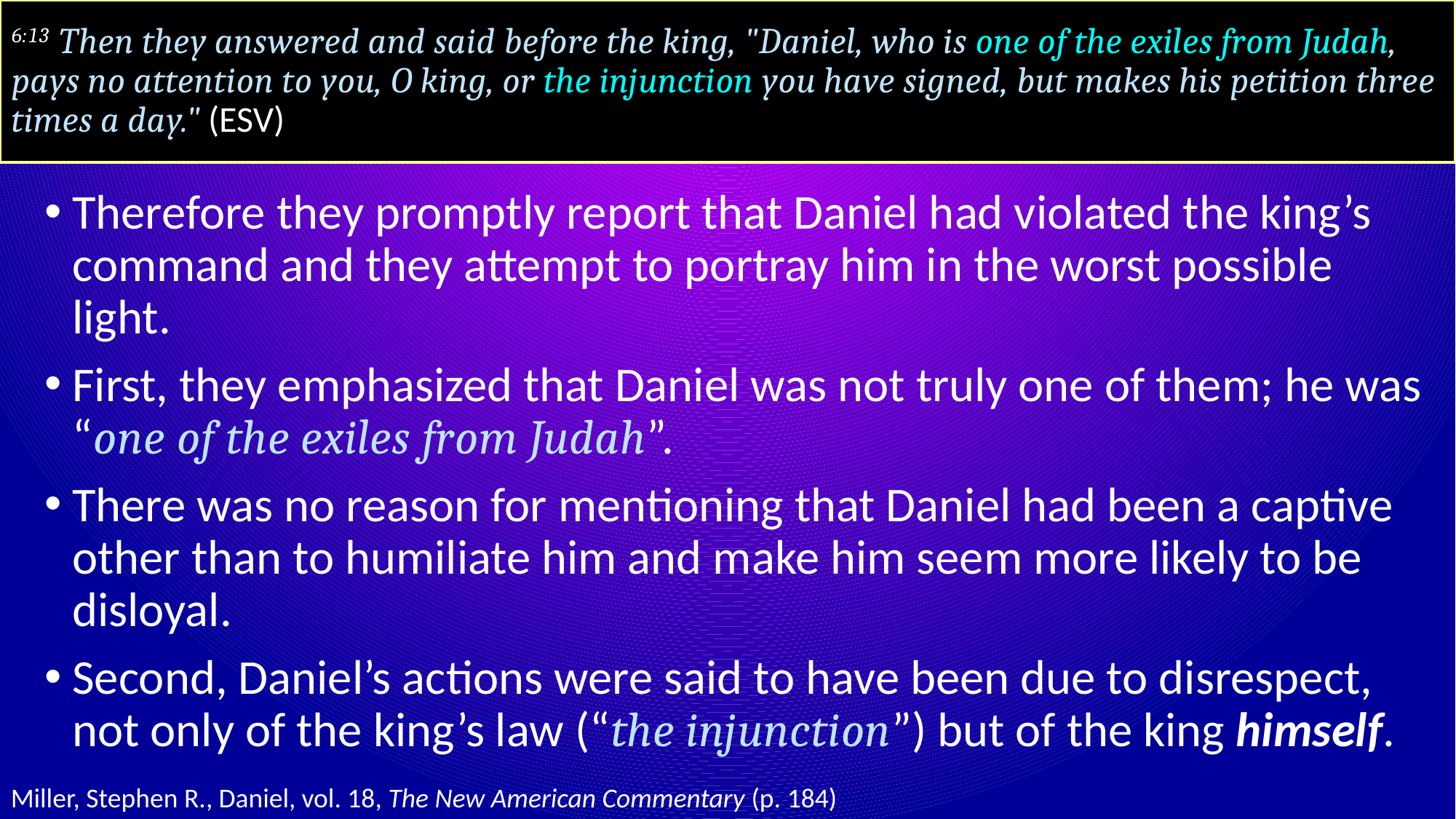

# 6:13 Then they answered and said before the king, "Daniel, who is one of the exiles from Judah, pays no attention to you, O king, or the injunction you have signed, but makes his petition three times a day." (ESV)
Therefore they promptly report that Daniel had violated the king’s command and they attempt to portray him in the worst possible light.
First, they emphasized that Daniel was not truly one of them; he was “one of the exiles from Judah”.
There was no reason for mentioning that Daniel had been a captive other than to humiliate him and make him seem more likely to be disloyal.
Second, Daniel’s actions were said to have been due to disrespect, not only of the king’s law (“the injunction”) but of the king himself.

Miller, Stephen R., Daniel, vol. 18, The New American Commentary (p. 184)